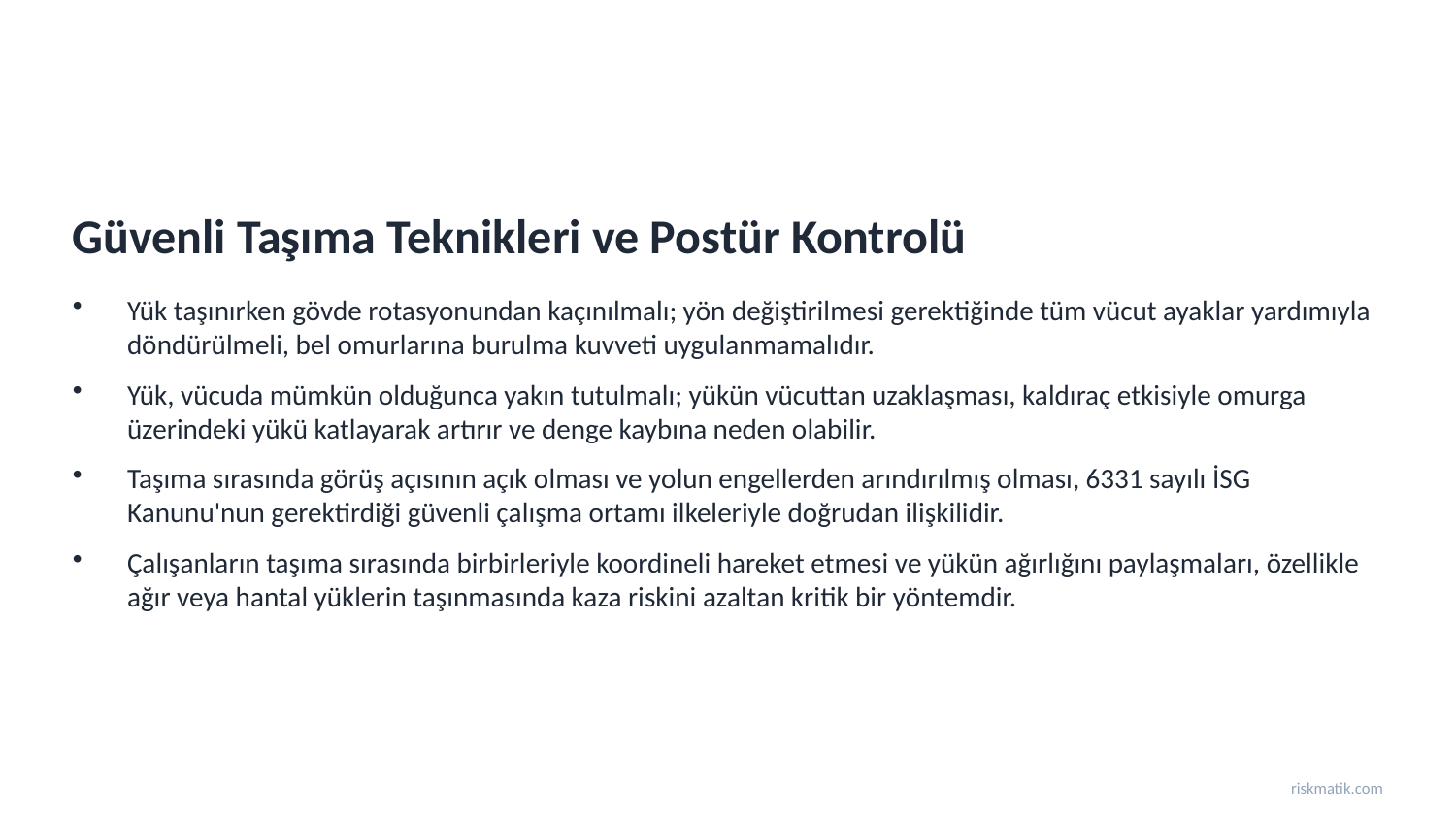

Güvenli Taşıma Teknikleri ve Postür Kontrolü
Yük taşınırken gövde rotasyonundan kaçınılmalı; yön değiştirilmesi gerektiğinde tüm vücut ayaklar yardımıyla döndürülmeli, bel omurlarına burulma kuvveti uygulanmamalıdır.
Yük, vücuda mümkün olduğunca yakın tutulmalı; yükün vücuttan uzaklaşması, kaldıraç etkisiyle omurga üzerindeki yükü katlayarak artırır ve denge kaybına neden olabilir.
Taşıma sırasında görüş açısının açık olması ve yolun engellerden arındırılmış olması, 6331 sayılı İSG Kanunu'nun gerektirdiği güvenli çalışma ortamı ilkeleriyle doğrudan ilişkilidir.
Çalışanların taşıma sırasında birbirleriyle koordineli hareket etmesi ve yükün ağırlığını paylaşmaları, özellikle ağır veya hantal yüklerin taşınmasında kaza riskini azaltan kritik bir yöntemdir.
riskmatik.com